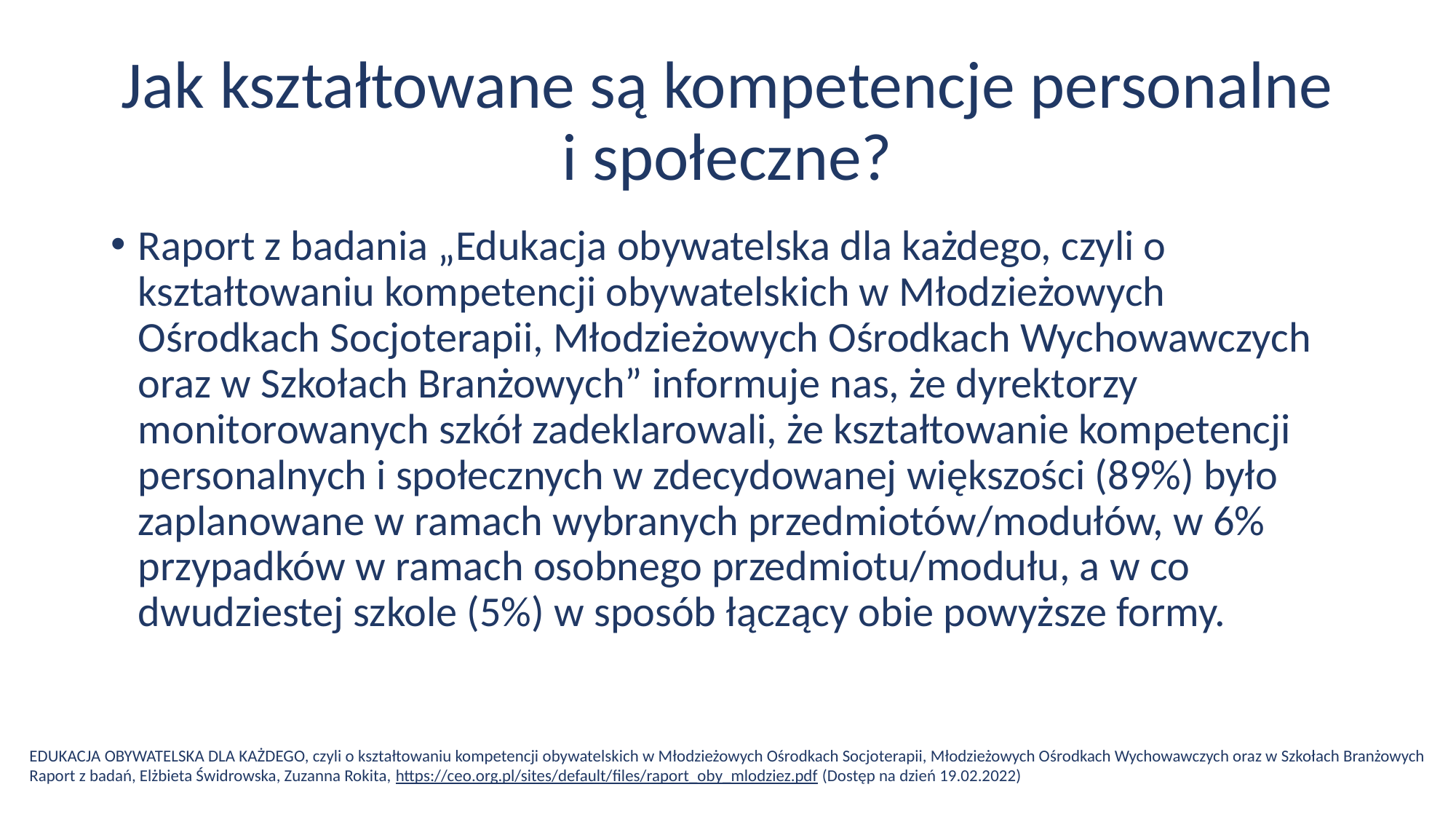

# Jak kształtowane są kompetencje personalne i społeczne?
Raport z badania „Edukacja obywatelska dla każdego, czyli o kształtowaniu kompetencji obywatelskich w Młodzieżowych Ośrodkach Socjoterapii, Młodzieżowych Ośrodkach Wychowawczych oraz w Szkołach Branżowych” informuje nas, że dyrektorzy monitorowanych szkół zadeklarowali, że kształtowanie kompetencji personalnych i społecznych w zdecydowanej większości (89%) było zaplanowane w ramach wybranych przedmiotów/modułów, w 6% przypadków w ramach osobnego przedmiotu/modułu, a w co dwudziestej szkole (5%) w sposób łączący obie powyższe formy.
EDUKACJA OBYWATELSKA DLA KAŻDEGO, czyli o kształtowaniu kompetencji obywatelskich w Młodzieżowych Ośrodkach Socjoterapii, Młodzieżowych Ośrodkach Wychowawczych oraz w Szkołach Branżowych Raport z badań, Elżbieta Świdrowska, Zuzanna Rokita, https://ceo.org.pl/sites/default/files/raport_oby_mlodziez.pdf (Dostęp na dzień 19.02.2022)